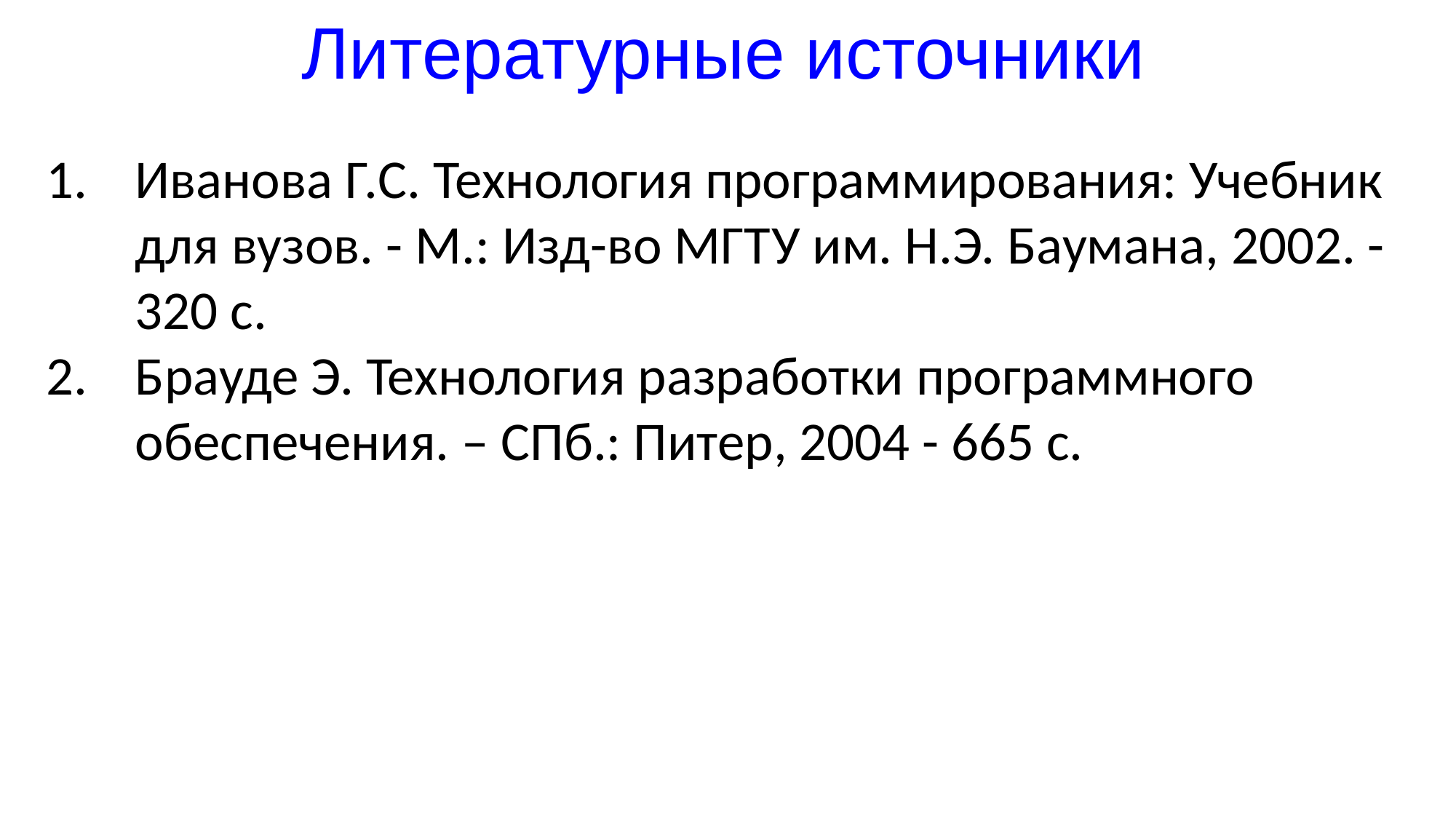

# Литературные источники
Иванова Г.С. Технология программирования: Учебник для вузов. - М.: Изд-во МГТУ им. Н.Э. Баумана, 2002. - 320 с.
Брауде Э. Технология разработки программного обеспечения. – СПб.: Питер, 2004 - 665 с.